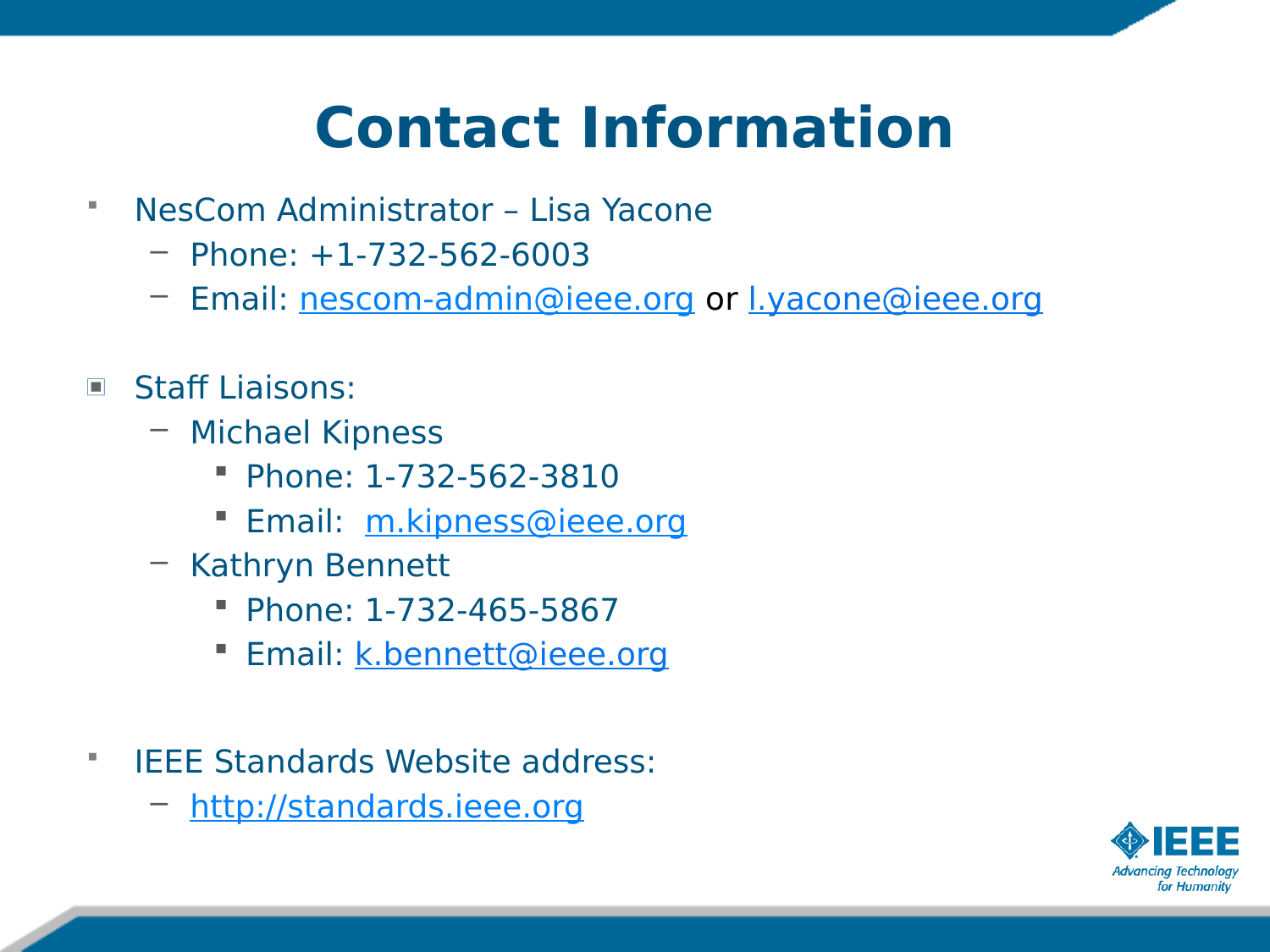

# Contact Information
NesCom Administrator – Lisa Yacone
Phone: +1-732-562-6003
Email: nescom-admin@ieee.org or l.yacone@ieee.org

Staff Liaisons:
Michael Kipness
Phone: 1-732-562-3810
Email:  m.kipness@ieee.org
Kathryn Bennett
Phone: 1-732-465-5867
Email: k.bennett@ieee.org

IEEE Standards Website address:
http://standards.ieee.org